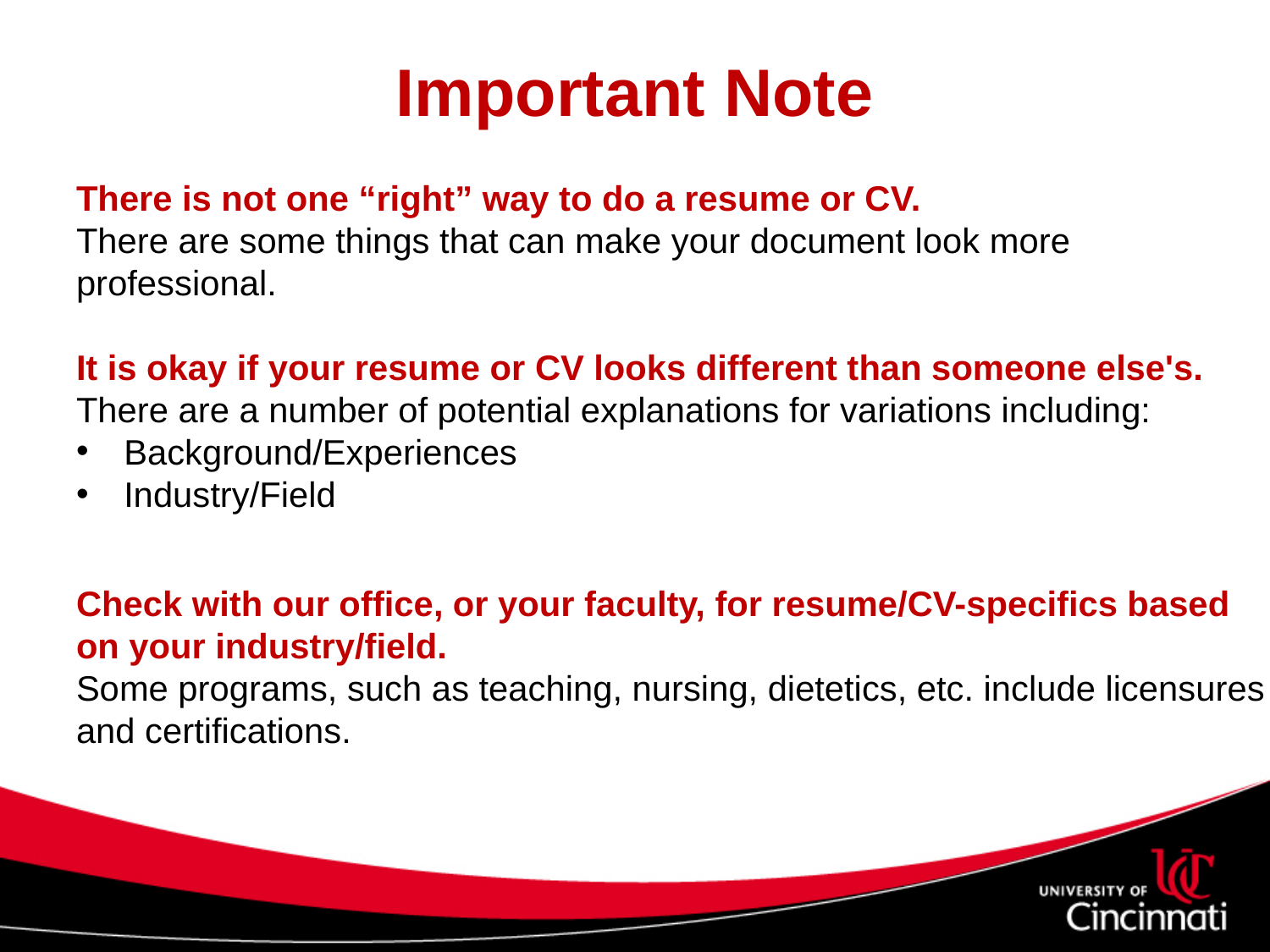

# Important Note
There is not one “right” way to do a resume or CV.
There are some things that can make your document look more professional.

It is okay if your resume or CV looks different than someone else's.
There are a number of potential explanations for variations including:
Background/Experiences
Industry/Field

Check with our office, or your faculty, for resume/CV-specifics based on your industry/field.
Some programs, such as teaching, nursing, dietetics, etc. include licensures and certifications.